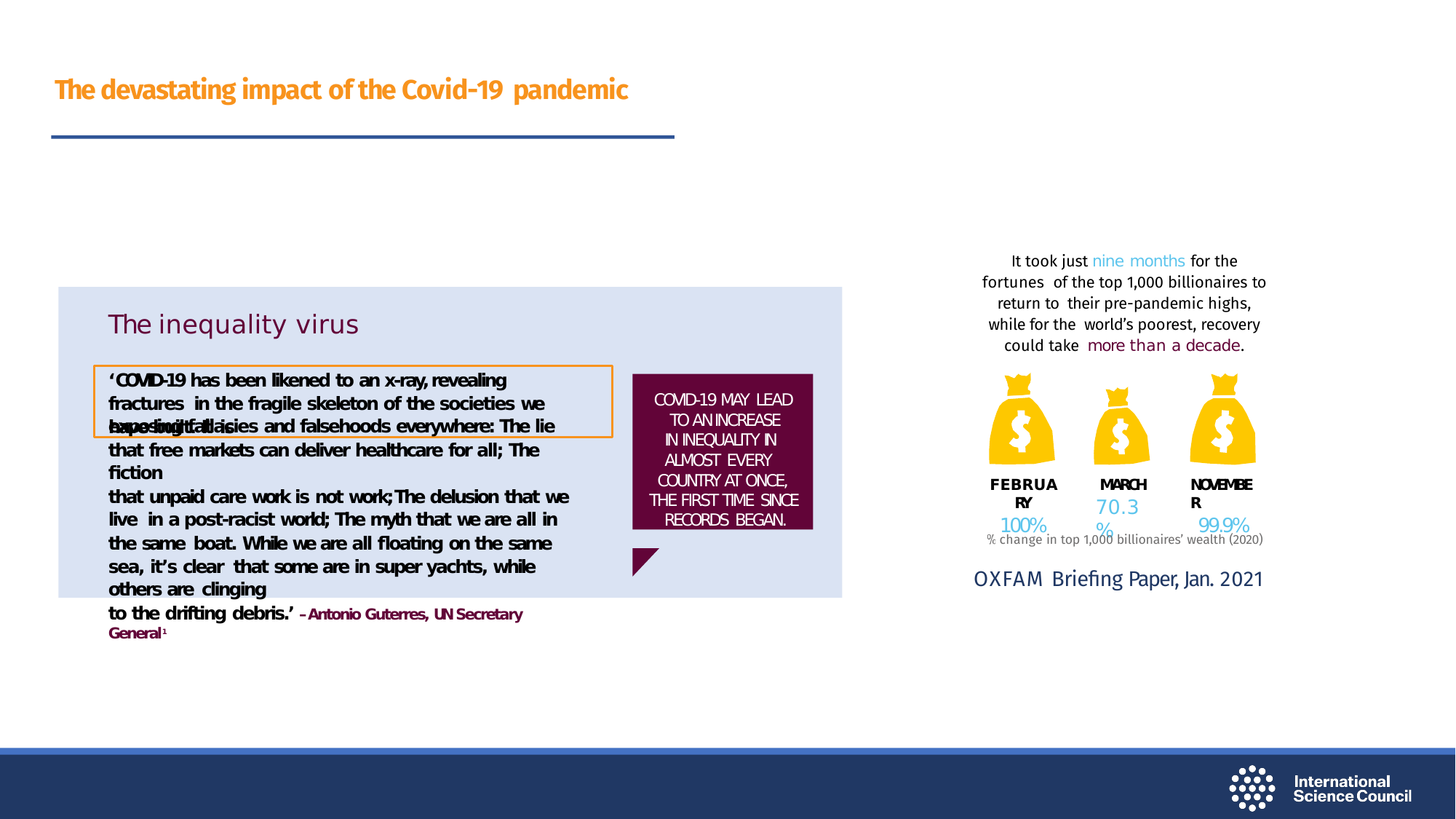

# The devastating impact of the Covid-19 pandemic

It took just nine months for the fortunes  of the top 1,000 billionaires to return to  their pre-pandemic highs, while for the  world’s poorest, recovery could take  more than a decade.

The inequality virus

exposing fallacies and falsehoods everywhere: The lie  that free markets can deliver healthcare for all; The fiction
that unpaid care work is not work; The delusion that we live  in a post-racist world; The myth that we are all in the same  boat. While we are all floating on the same sea, it’s clear  that some are in super yachts, while others are clinging
to the drifting debris.’ – Antonio Guterres, UN Secretary General1
‘COVID-19 has been likened to an x-ray, revealing fractures  in the fragile skeleton of the societies we have built. It is

COVID-19 MAY LEAD  TO AN INCREASE  IN INEQUALITY IN  ALMOST EVERY
COUNTRY AT ONCE,  THE FIRST TIME SINCE  RECORDS BEGAN.

FEBRUARY
100%
MARCH
70.3%
NOVEMBER
99.9%
change in top 1,000 billionaires’ wealth (2020)

OXFAM Briefing Paper, Jan. 2021